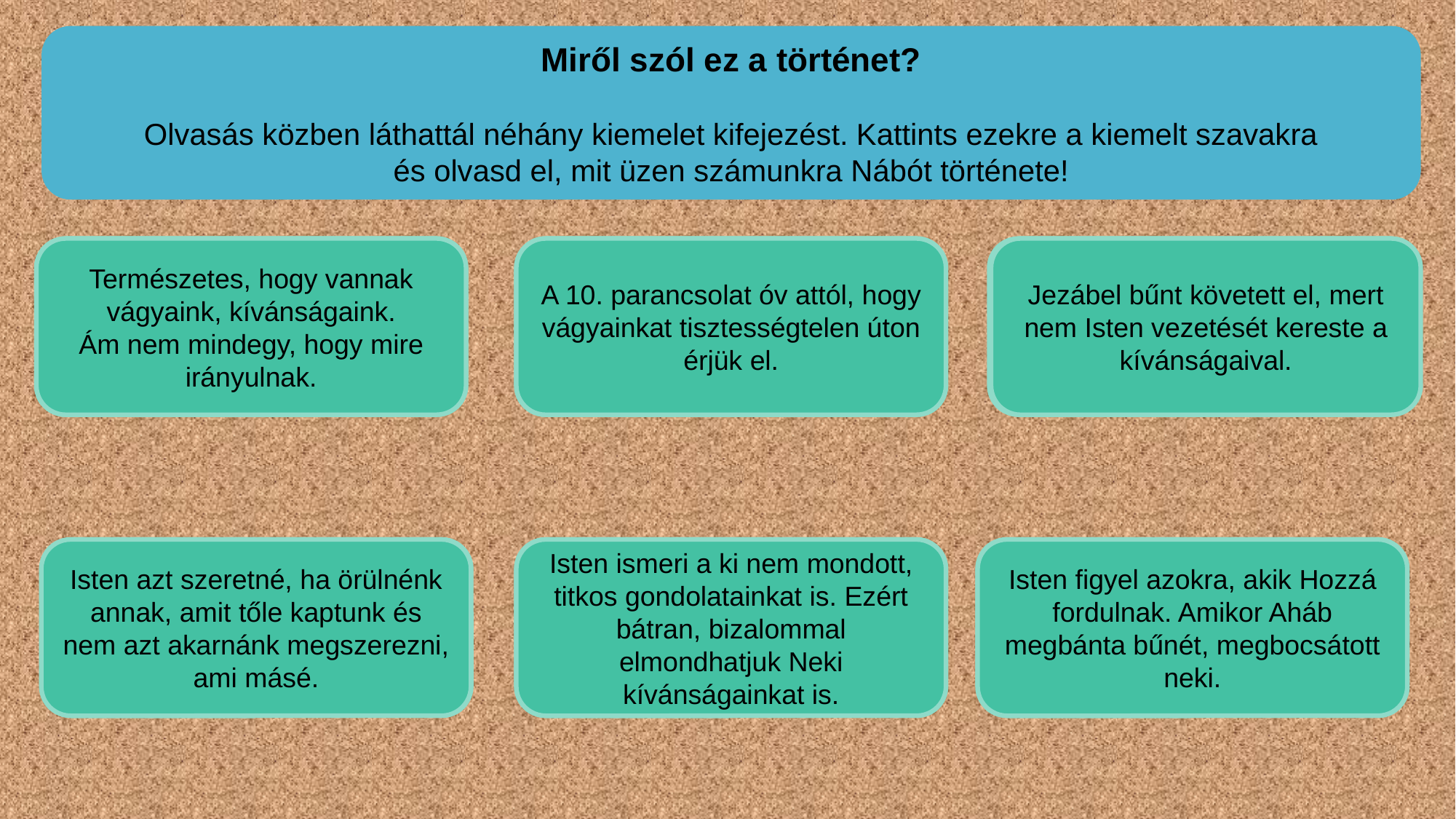

Miről szól ez a történet?

Olvasás közben láthattál néhány kiemelet kifejezést. Kattints ezekre a kiemelt szavakra
és olvasd el, mit üzen számunkra Nábót története!
„Add nekem!”
Természetes, hogy vannak vágyaink, kívánságaink.
Ám nem mindegy, hogy mire irányulnak.
Haragosan
A 10. parancsolat óv attól, hogy vágyainkat tisztességtelen úton érjük el.
Nem tisztelete Istent
Jezábel bűnt követett el, mert nem Isten vezetését kereste a kívánságaival.
Isten azt szeretné, ha örülnénk annak, amit tőle kaptunk és nem azt akarnánk megszerezni, ami másé.
Vedd birtokodba!
Isten tudott minderről.
Isten ismeri a ki nem mondott, titkos gondolatainkat is. Ezért bátran, bizalommal elmondhatjuk Neki kívánságainkat is.
Bűnbánatot tartott.
Isten figyel azokra, akik Hozzá fordulnak. Amikor Aháb megbánta bűnét, megbocsátott neki.